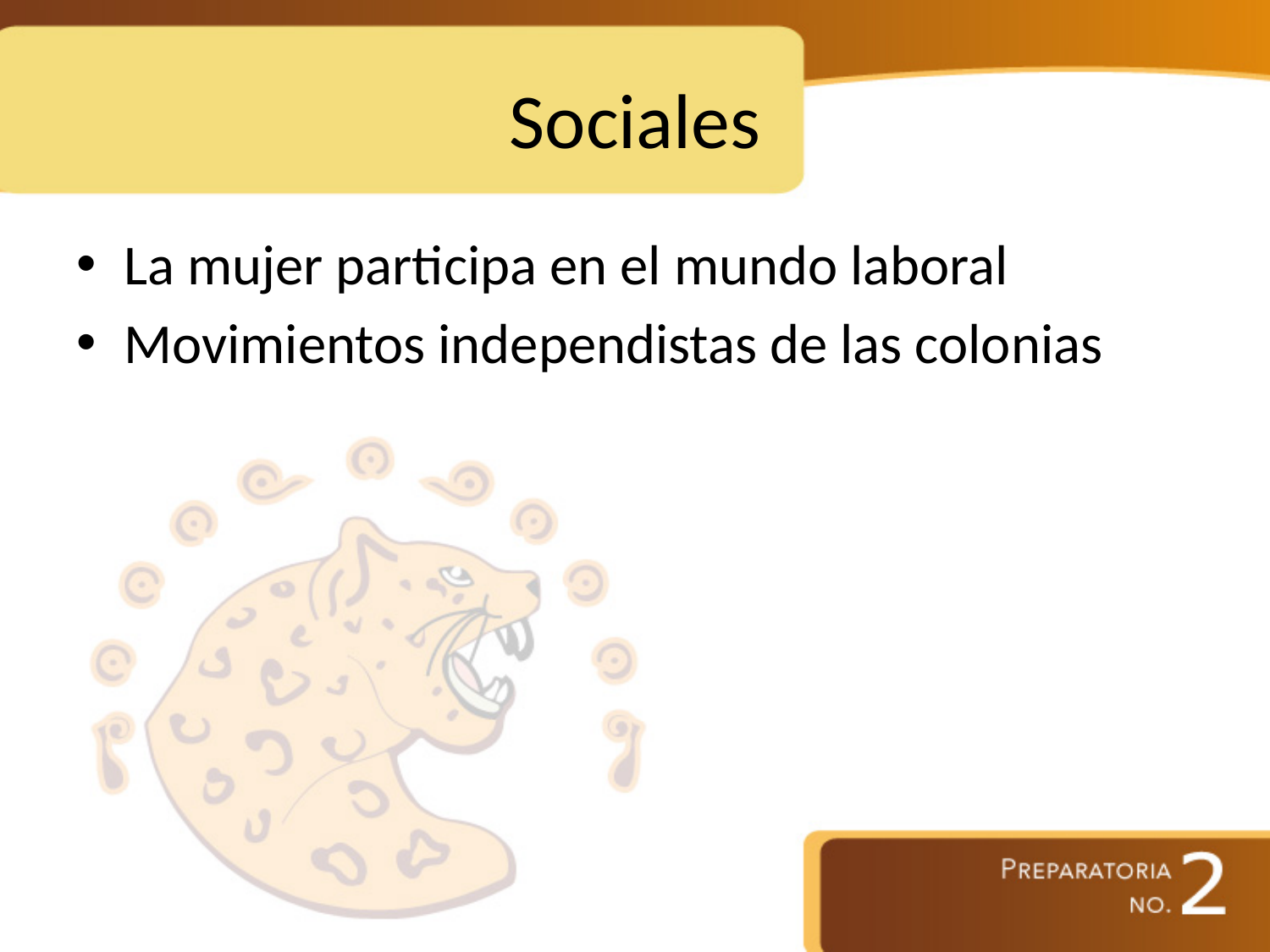

# Sociales
La mujer participa en el mundo laboral
Movimientos independistas de las colonias